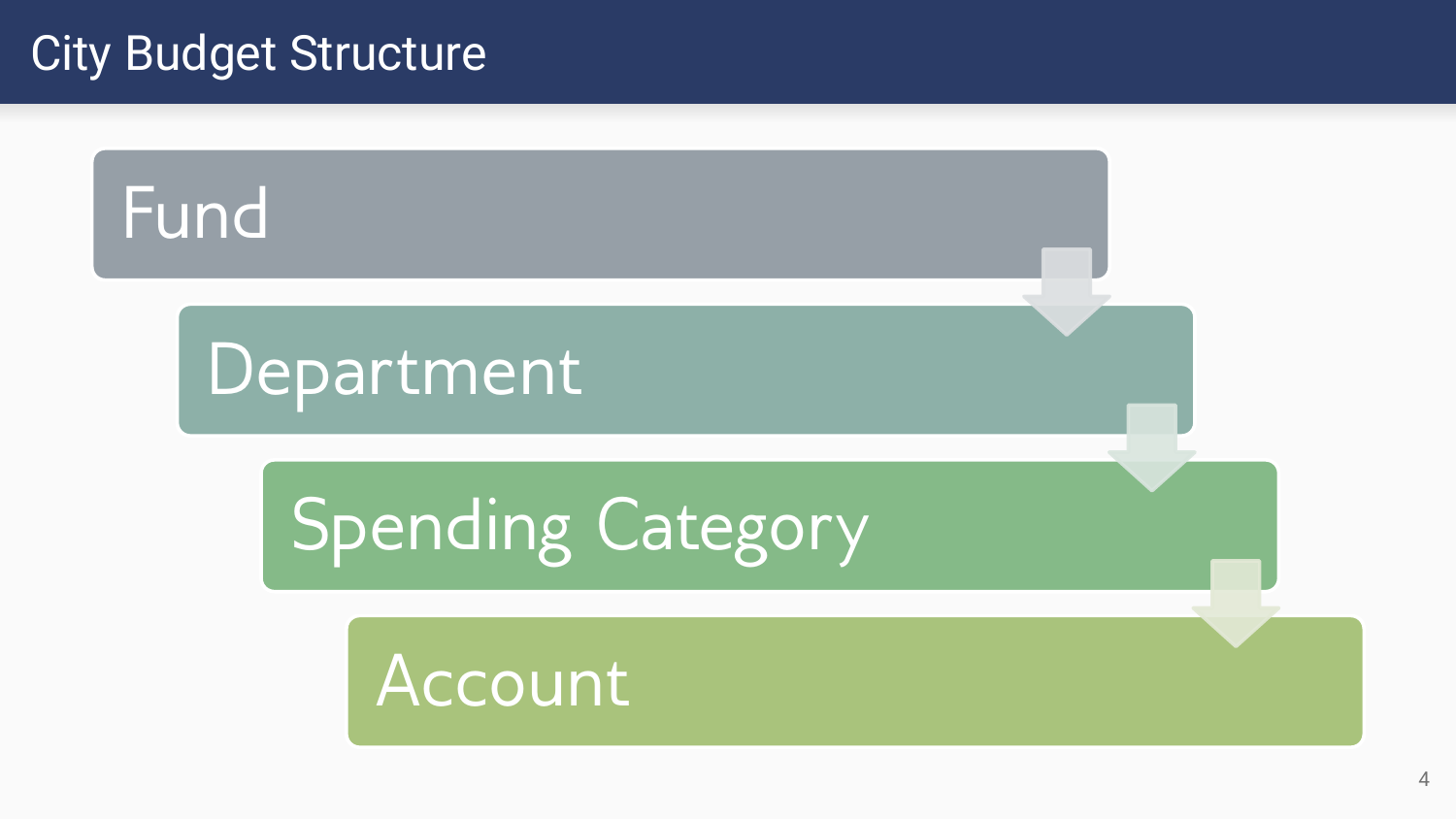

# City Budget Structure
Fund
Department
Spending Category
Account

4